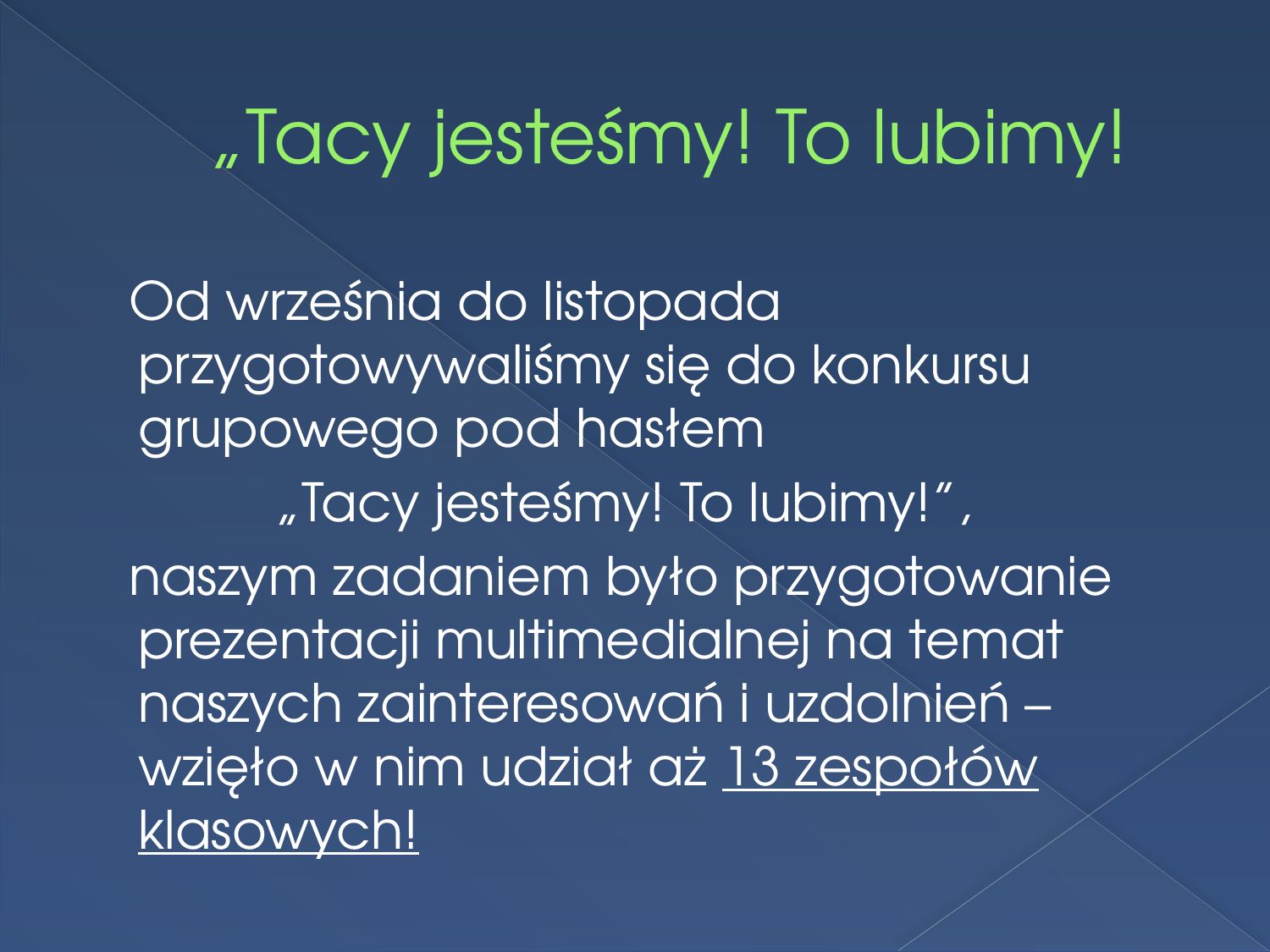

# „Tacy jesteśmy! To lubimy!
   Od września do listopada przygotowywaliśmy się do konkursu grupowego pod hasłem
             „Tacy jesteśmy! To lubimy!”,
   naszym zadaniem było przygotowanie prezentacji multimedialnej na temat naszych zainteresowań i uzdolnień – wzięło w nim udział aż 13 zespołów klasowych!